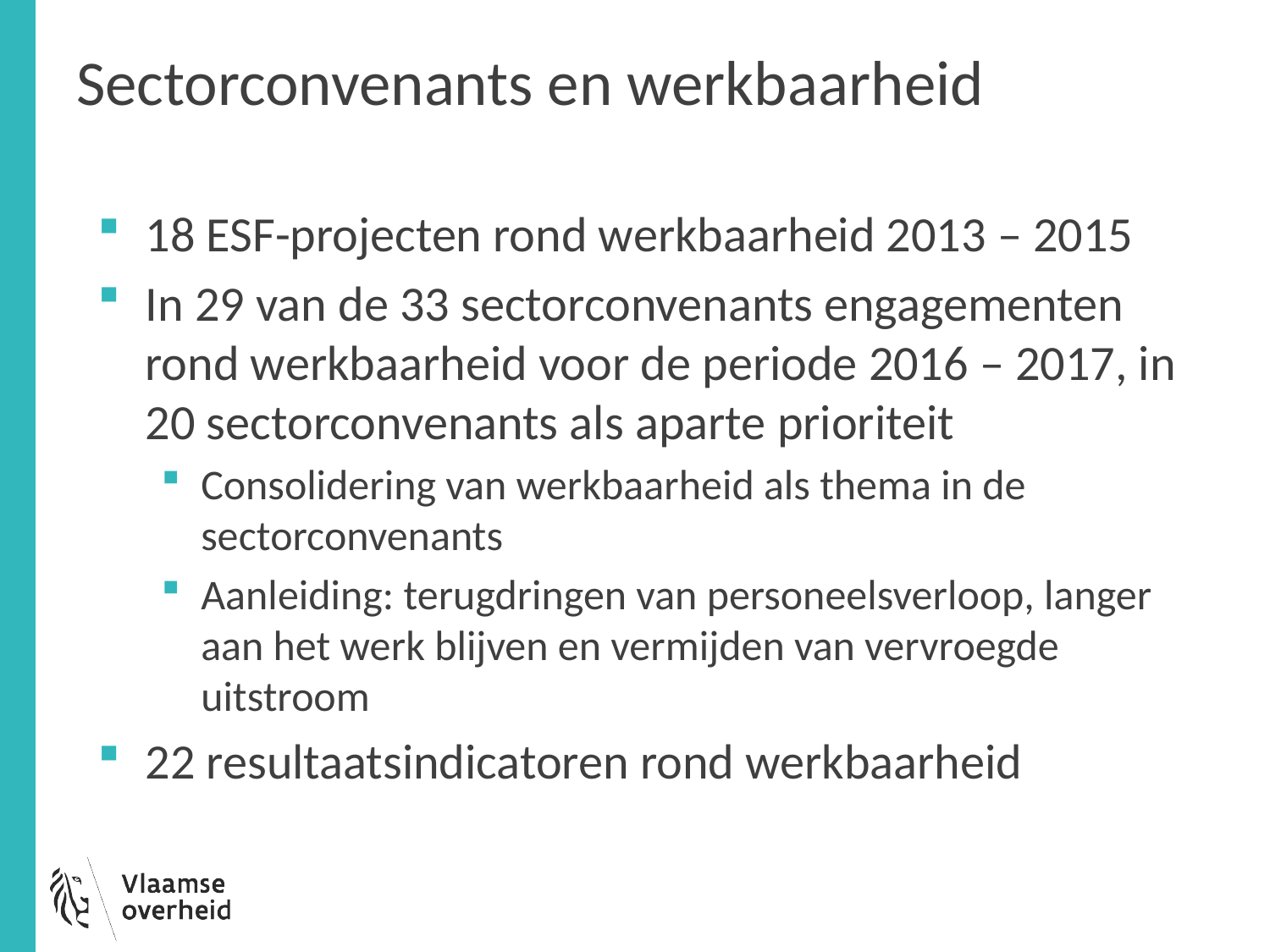

# Sectorconvenants en werkbaarheid
18 ESF-projecten rond werkbaarheid 2013 – 2015
In 29 van de 33 sectorconvenants engagementen rond werkbaarheid voor de periode 2016 – 2017, in 20 sectorconvenants als aparte prioriteit
Consolidering van werkbaarheid als thema in de sectorconvenants
Aanleiding: terugdringen van personeelsverloop, langer aan het werk blijven en vermijden van vervroegde uitstroom
22 resultaatsindicatoren rond werkbaarheid